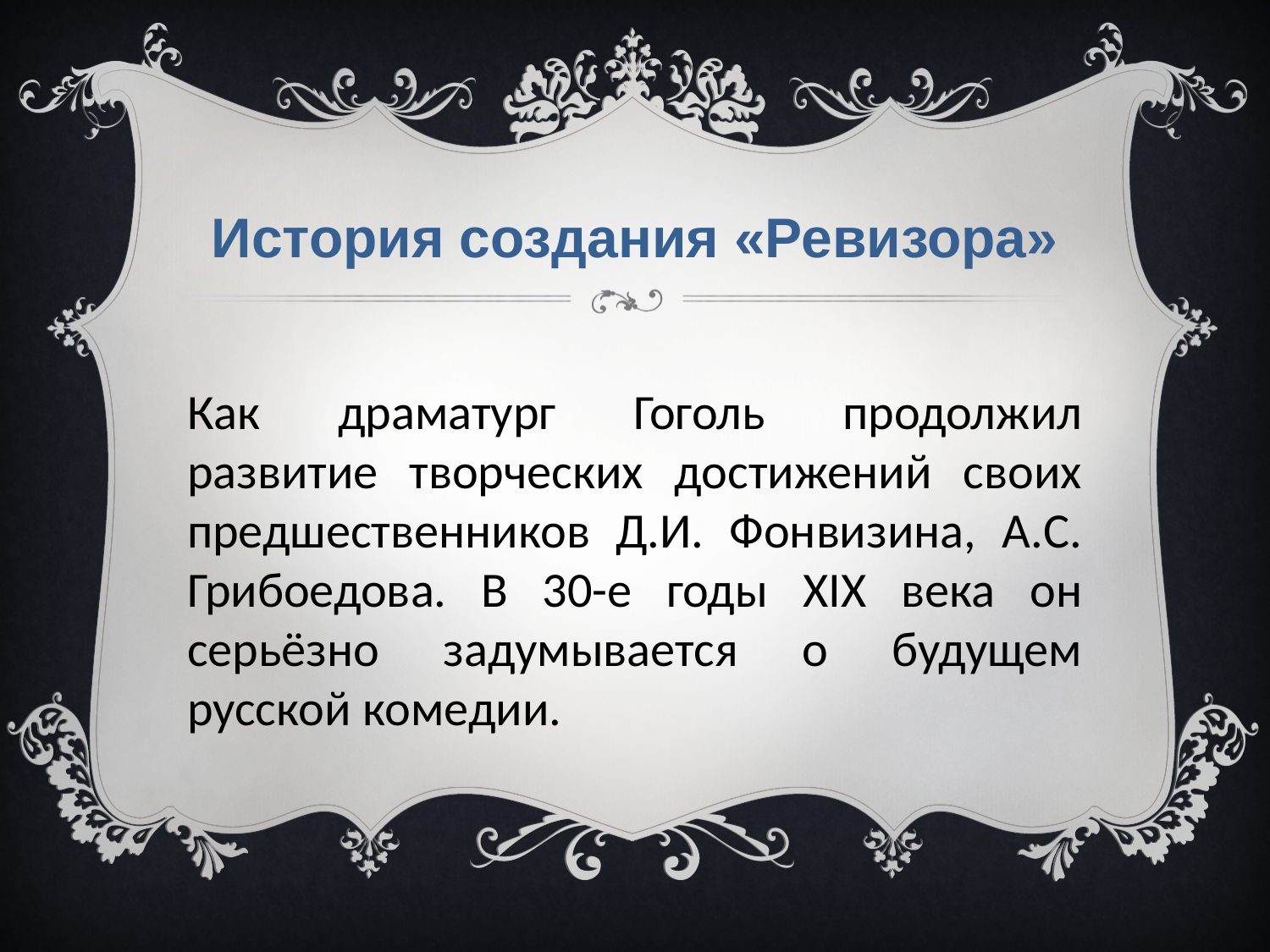

# История создания «Ревизора»
Как драматург Гоголь продолжил развитие творческих достижений своих предшественников Д.И. Фонвизина, А.С. Грибоедова. В 30-е годы XIX века он серьёзно задумывается о будущем русской комедии.